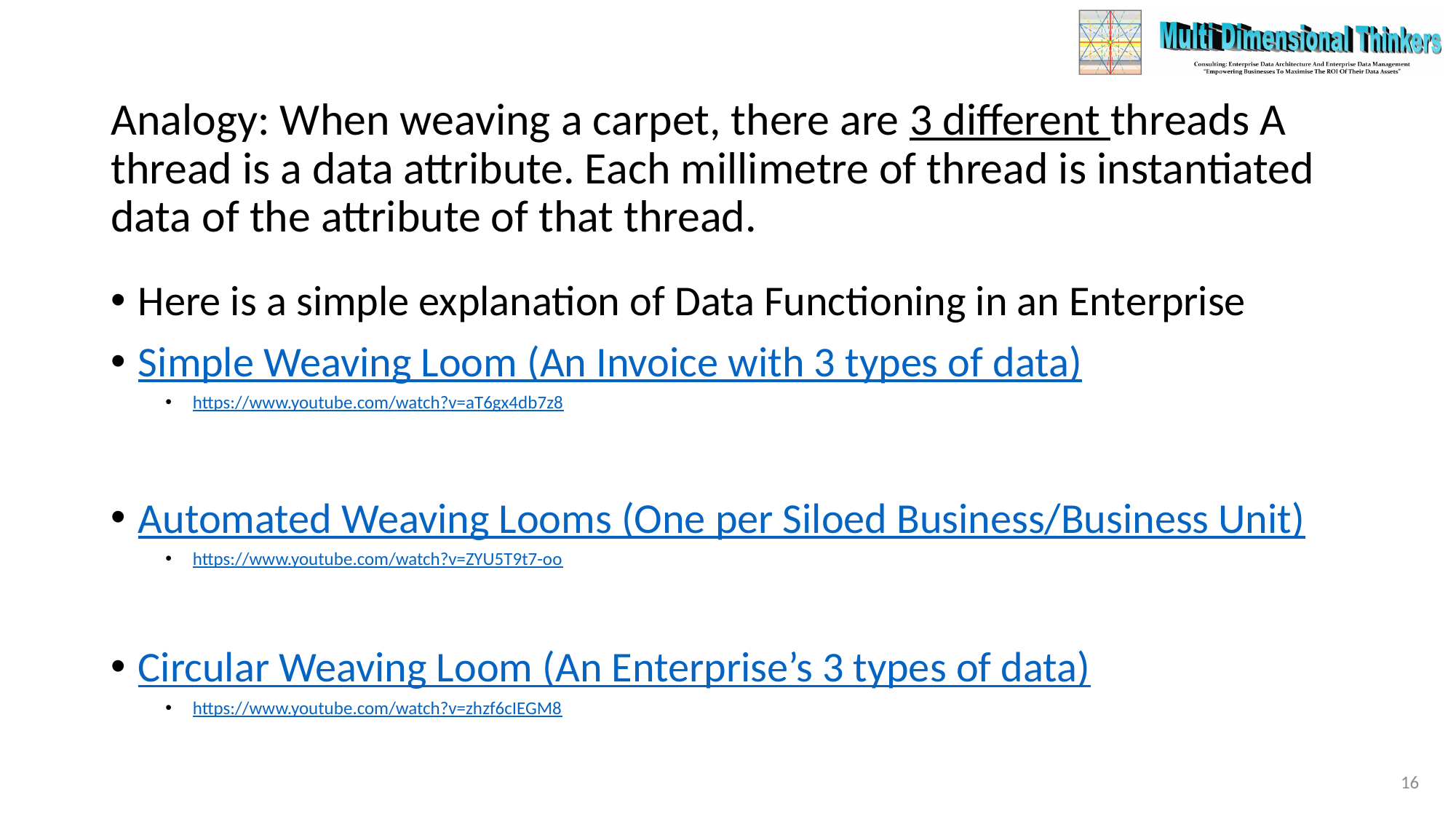

# Analogy: When weaving a carpet, there are 3 different threads A thread is a data attribute. Each millimetre of thread is instantiated data of the attribute of that thread.
Here is a simple explanation of Data Functioning in an Enterprise
Simple Weaving Loom (An Invoice with 3 types of data)
https://www.youtube.com/watch?v=aT6gx4db7z8

Automated Weaving Looms (One per Siloed Business/Business Unit)
https://www.youtube.com/watch?v=ZYU5T9t7-oo

Circular Weaving Loom (An Enterprise’s 3 types of data)
https://www.youtube.com/watch?v=zhzf6cIEGM8